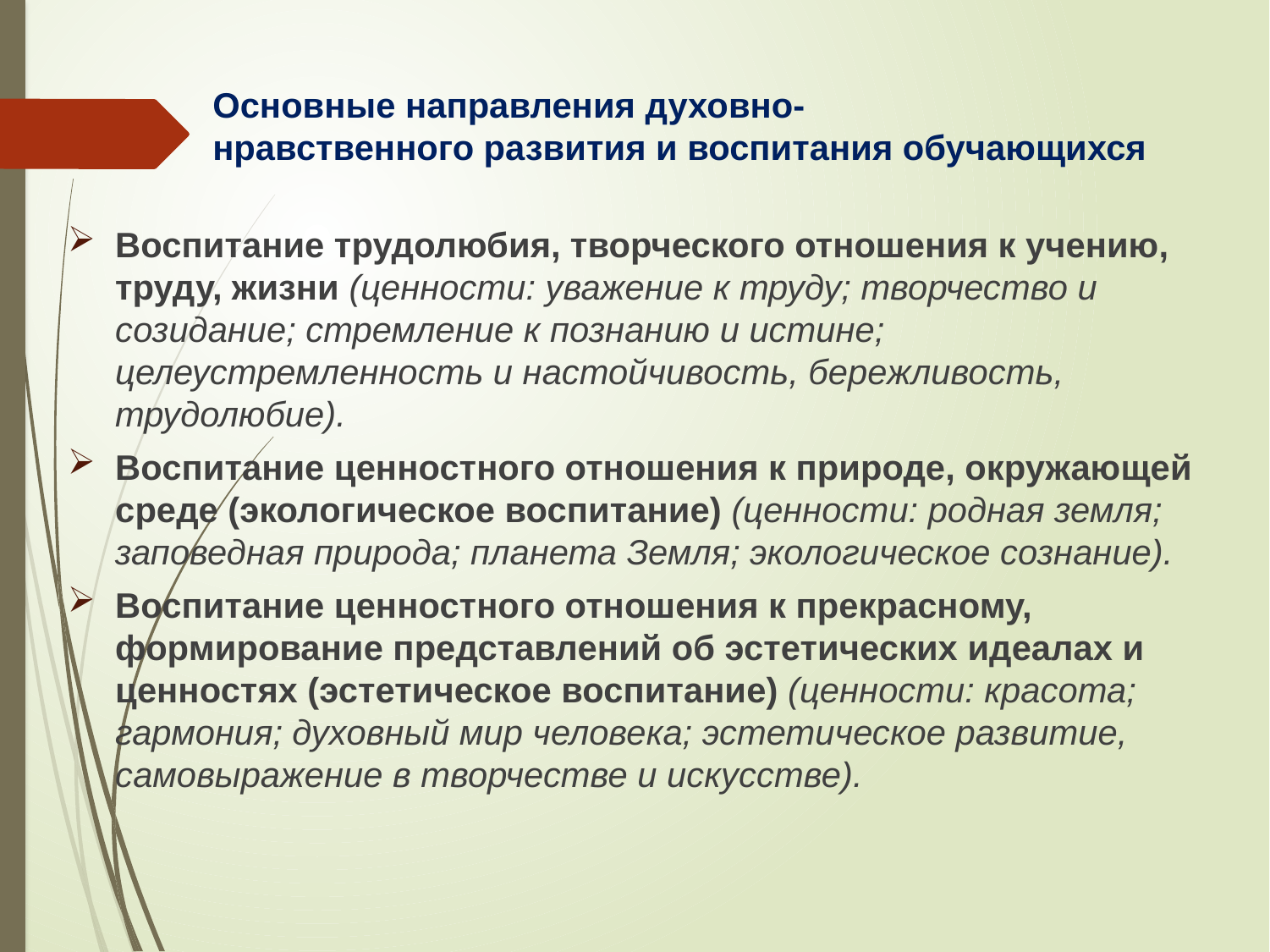

# Основные направления духовно- нравственного развития и воспитания обучающихся
Воспитание трудолюбия, творческого отношения к учению, труду, жизни (ценности: уважение к труду; творчество и созидание; стремление к познанию и истине; целеустремленность и настойчивость, бережливость, трудолюбие).
Воспитание ценностного отношения к природе, окружающей среде (экологическое воспитание) (ценности: родная земля; заповедная природа; планета Земля; экологическое сознание).
Воспитание ценностного отношения к прекрасному, формирование представлений об эстетических идеалах и ценностях (эстетическое воспитание) (ценности: красота; гармония; духовный мир человека; эстетическое развитие, самовыражение в творчестве и искусстве).